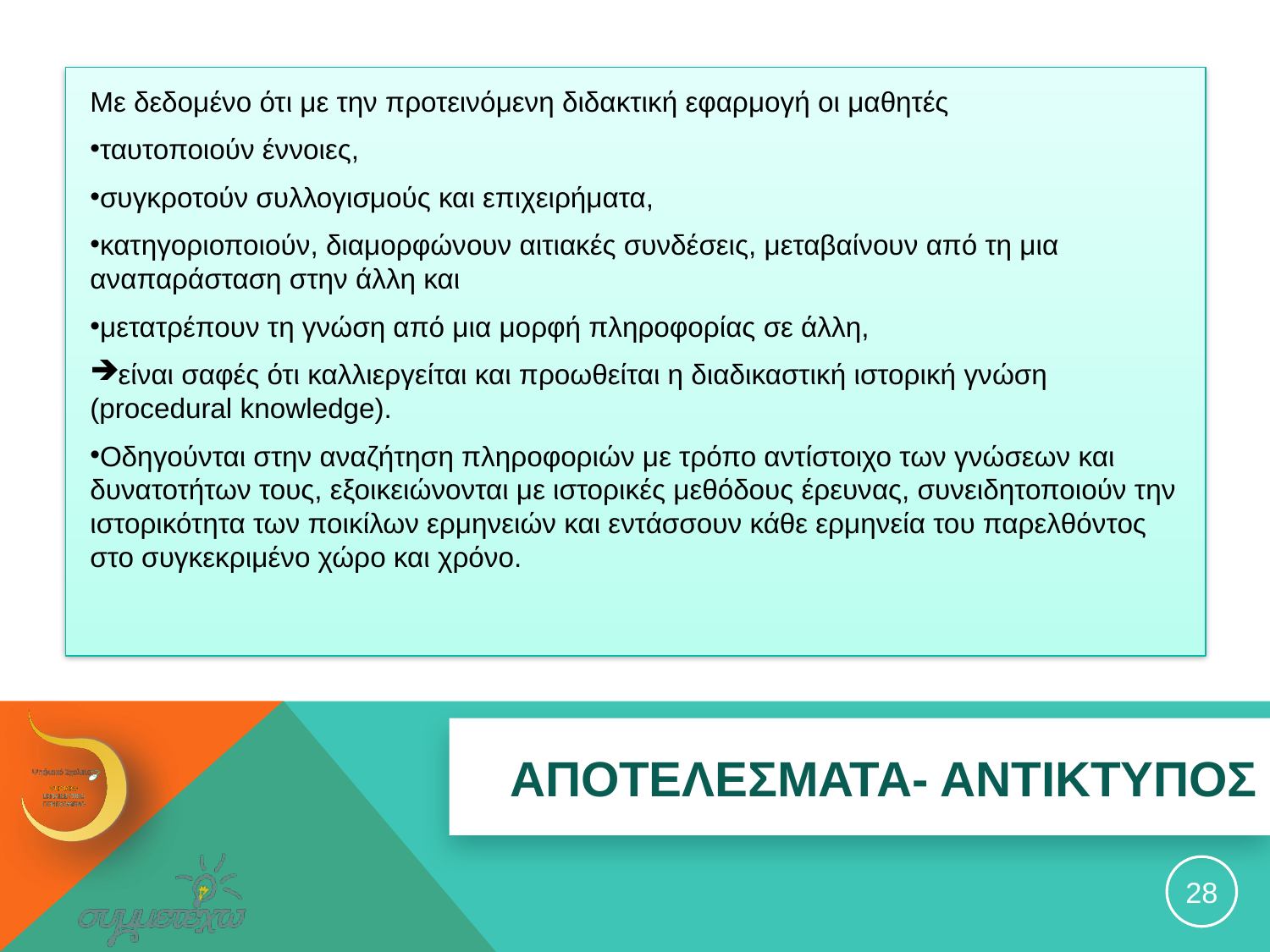

Με δεδομένο ότι με την προτεινόμενη διδακτική εφαρμογή οι μαθητές
ταυτοποιούν έννοιες,
συγκροτούν συλλογισμούς και επιχειρήματα,
κατηγοριοποιούν, διαμορφώνουν αιτιακές συνδέσεις, μεταβαίνουν από τη μια αναπαράσταση στην άλλη και
μετατρέπουν τη γνώση από μια μορφή πληροφορίας σε άλλη,
είναι σαφές ότι καλλιεργείται και προωθείται η διαδικαστική ιστορική γνώση (procedural knowledge).
Οδηγούνται στην αναζήτηση πληροφοριών με τρόπο αντίστοιχο των γνώσεων και δυνατοτήτων τους, εξοικειώνονται με ιστορικές μεθόδους έρευνας, συνειδητοποιούν την ιστορικότητα των ποικίλων ερμηνειών και εντάσσουν κάθε ερμηνεία του παρελθόντος στο συγκεκριμένο χώρο και χρόνο.

# ΑΠΟΤΕΛΕΣΜΑΤΑ- ΑΝΤΙΚΤΥΠΟΣ
28